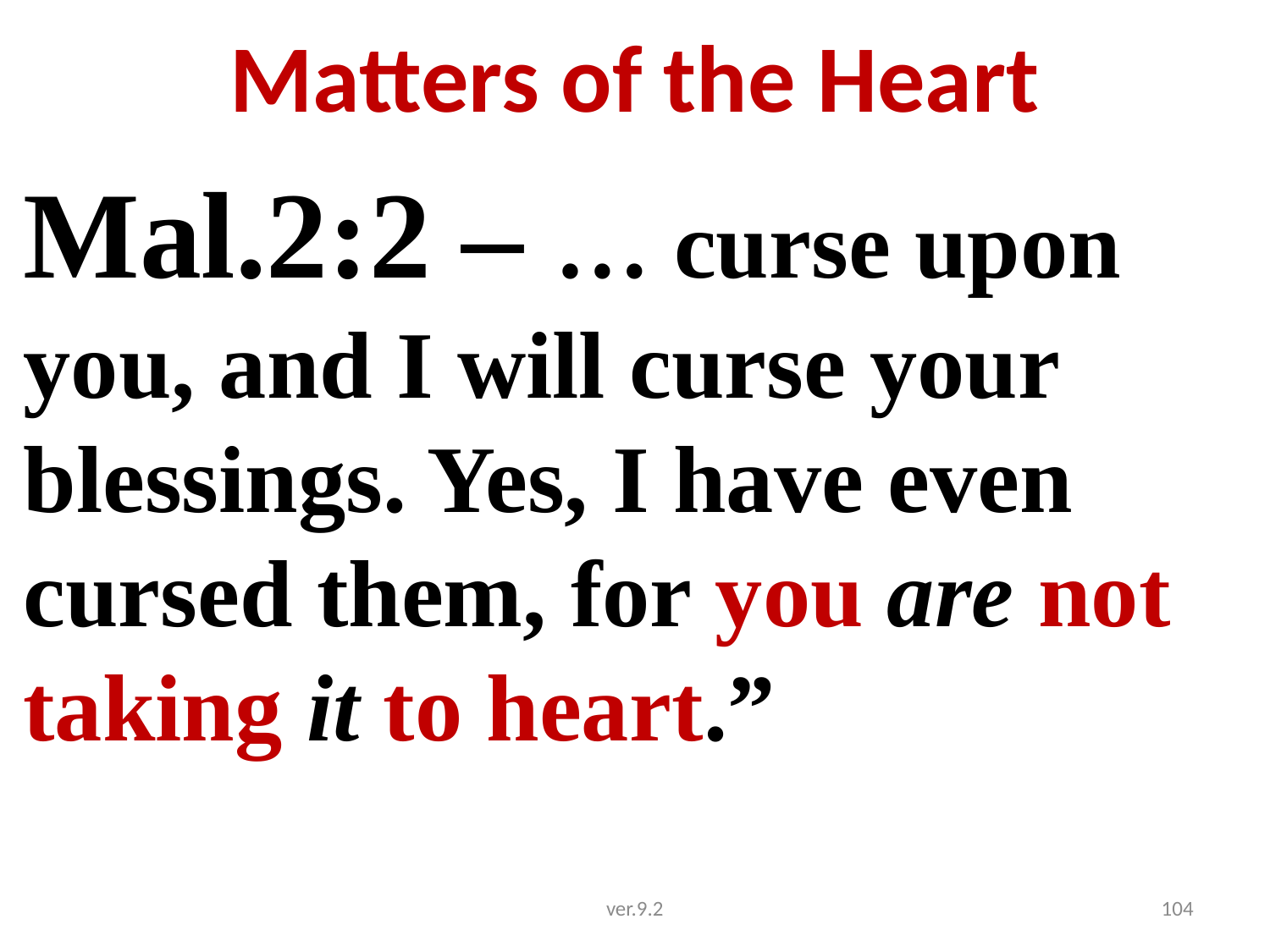

# Matters of the Heart
Mal.2:2 – … curse upon you, and I will curse your blessings. Yes, I have even cursed them, for you are not taking it to heart.”
ver.9.2
104